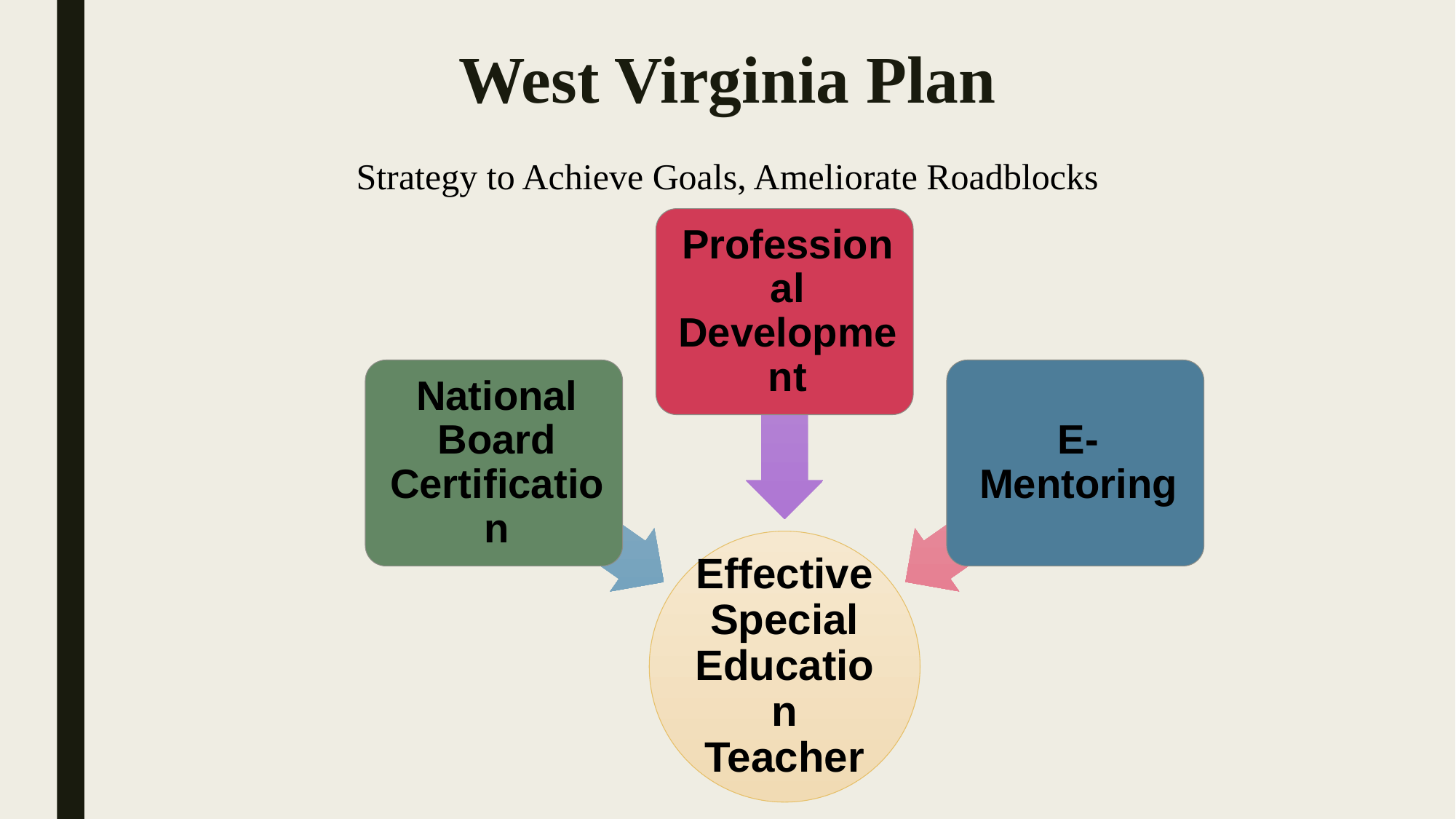

# West Virginia Plan
Strategy to Achieve Goals, Ameliorate Roadblocks
Effective Special Education Teacher
National Board Certification
Professional Development
E-Mentoring